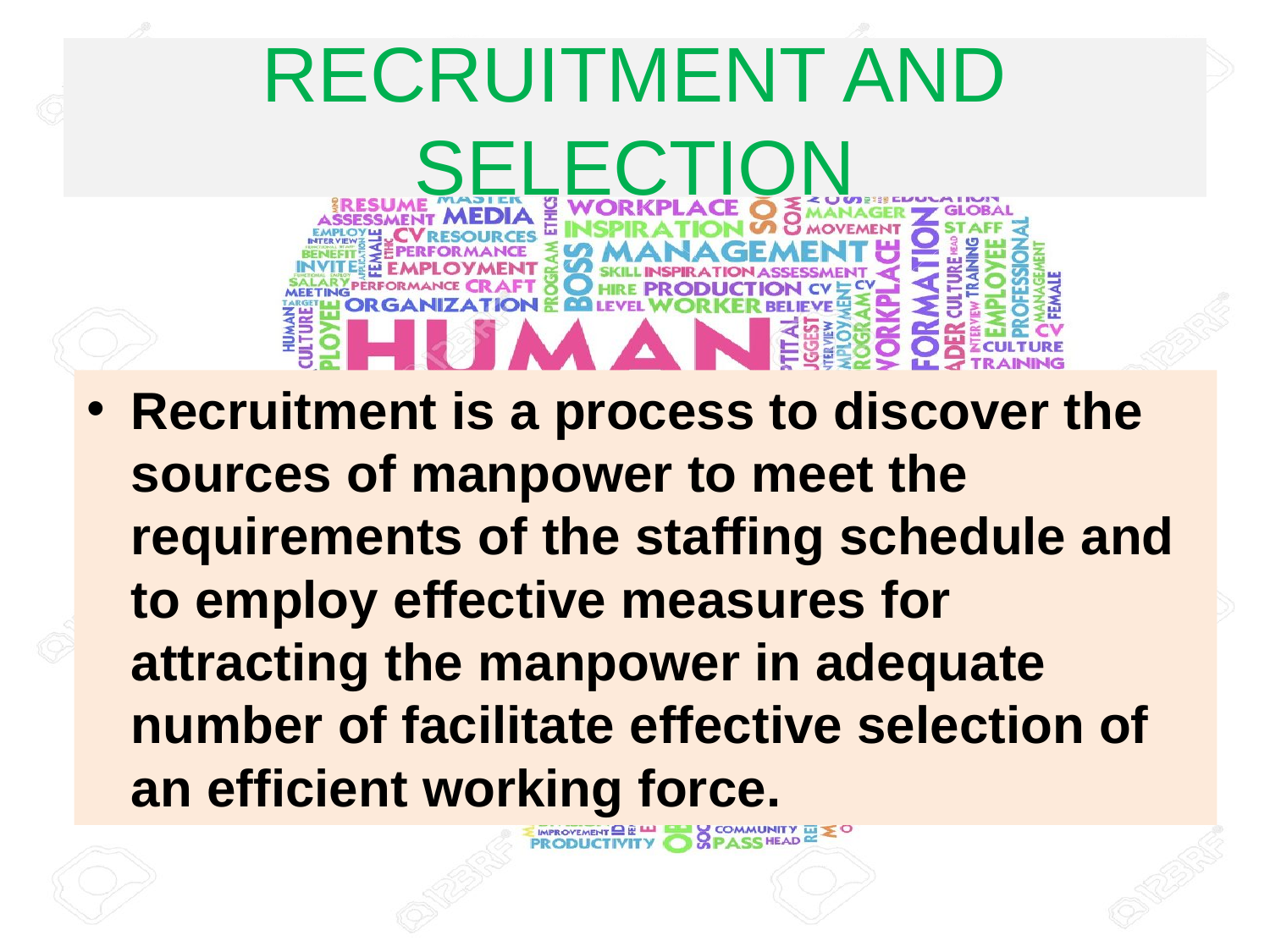

# RECRUITMENT AND SELECTION
Recruitment is a process to discover the sources of manpower to meet the requirements of the staffing schedule and to employ effective measures for attracting the manpower in adequate number of facilitate effective selection of an efficient working force.